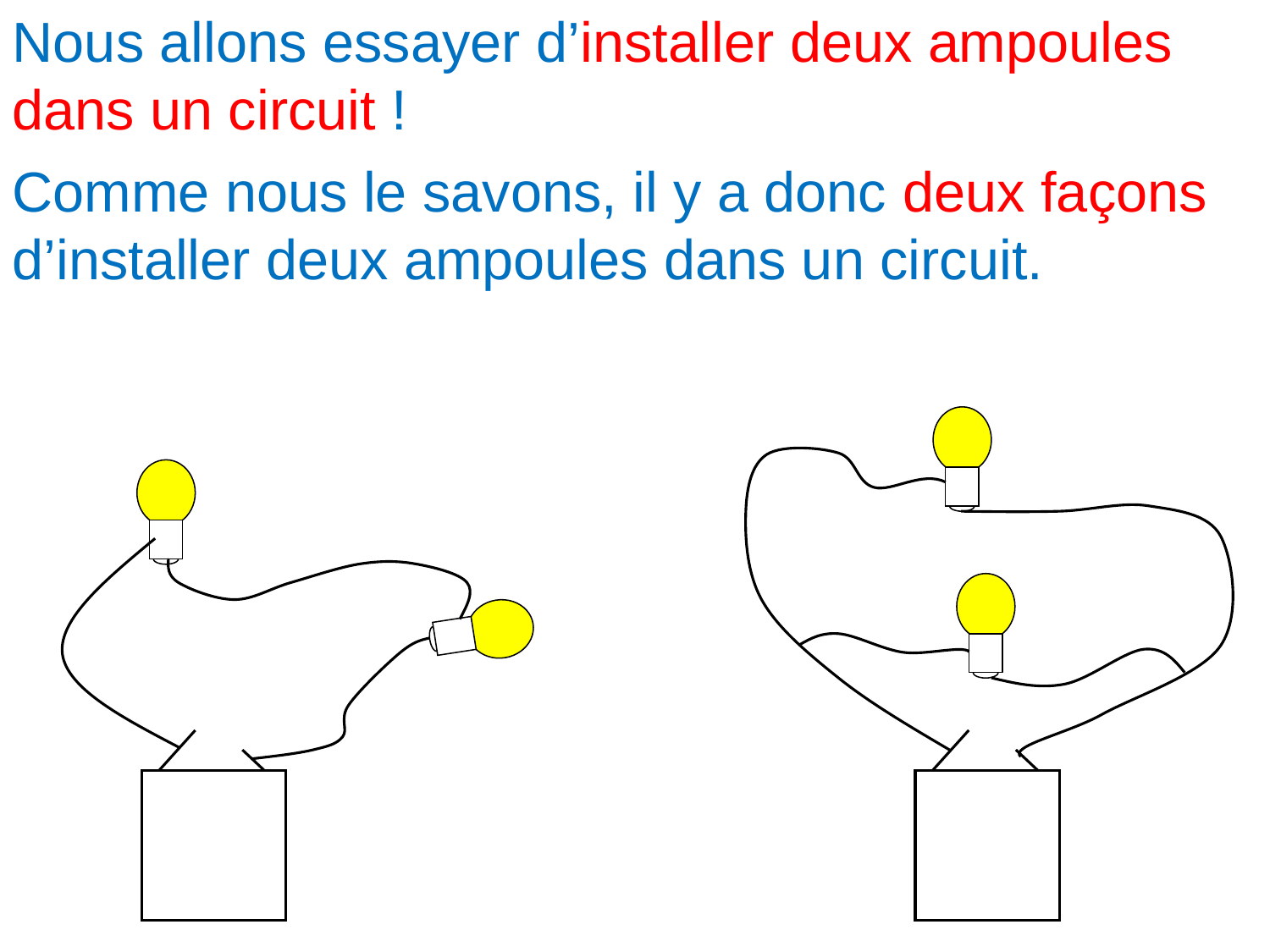

Nous allons essayer d’installer deux ampoules dans un circuit !
Comme nous le savons, il y a donc deux façons d’installer deux ampoules dans un circuit.